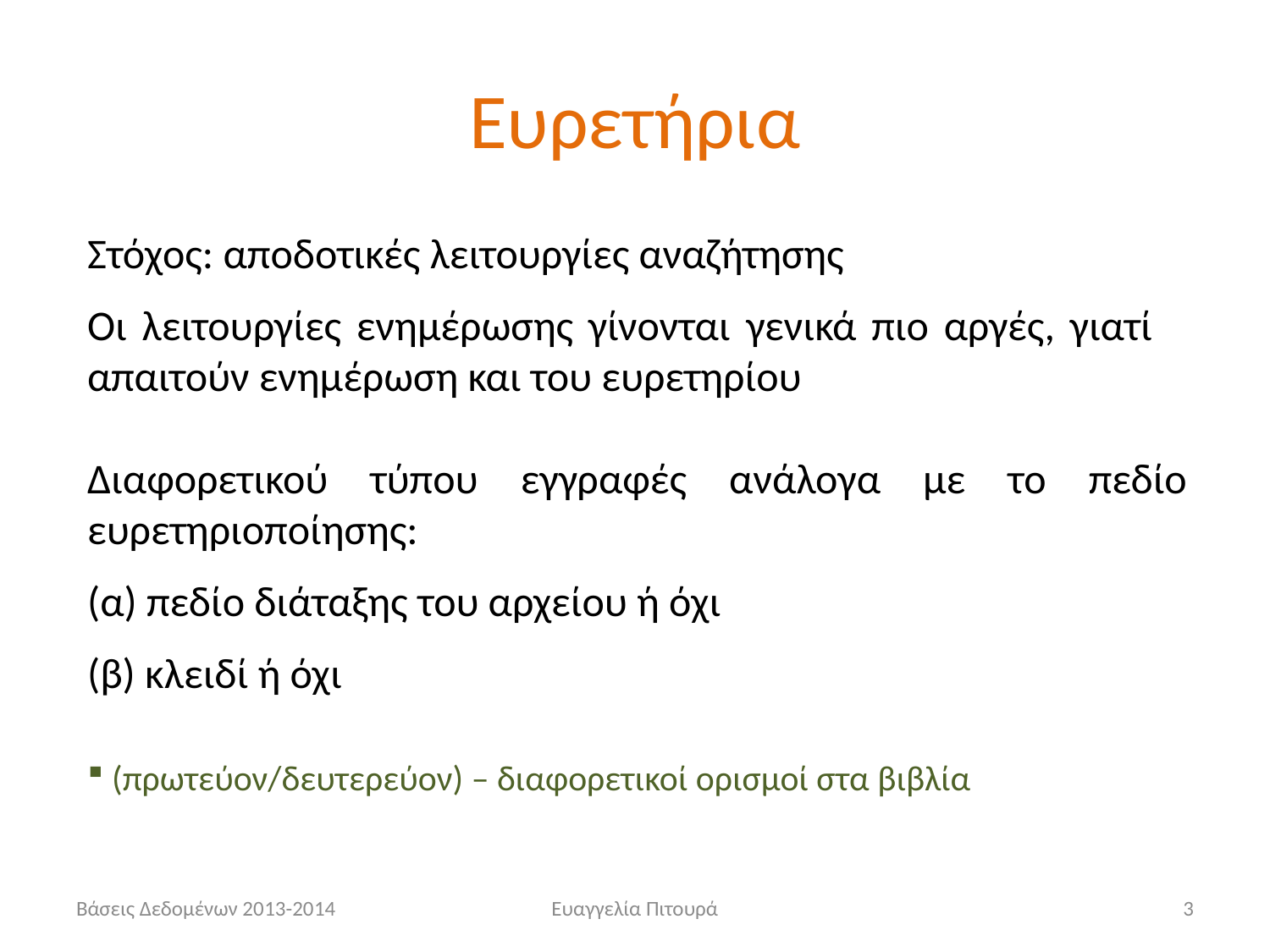

# Ευρετήρια
Στόχος: αποδοτικές λειτουργίες αναζήτησης
Οι λειτουργίες ενημέρωσης γίνονται γενικά πιο αργές, γιατί απαιτούν ενημέρωση και του ευρετηρίου
Διαφορετικού τύπου εγγραφές ανάλογα με το πεδίο ευρετηριοποίησης:
(α) πεδίο διάταξης του αρχείου ή όχι
(β) κλειδί ή όχι
 (πρωτεύον/δευτερεύον) – διαφορετικοί ορισμοί στα βιβλία
Βάσεις Δεδομένων 2013-2014
Ευαγγελία Πιτουρά
3